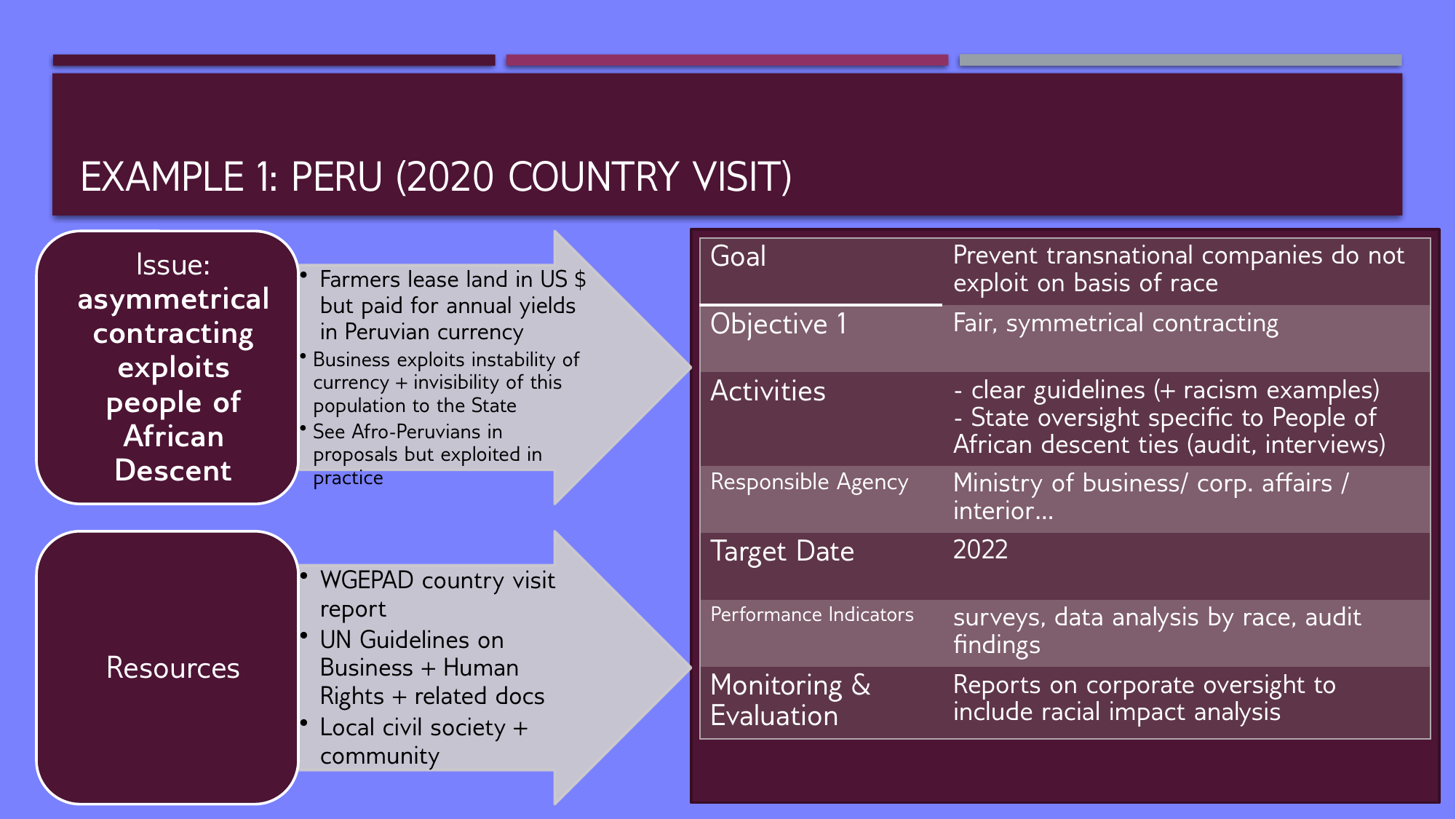

# EXAMPLE 1: Peru (2020 country visit)

Farmers lease land in US $ but paid for annual yields in Peruvian currency
Business exploits instability of currency + invisibility of this population to the State
See Afro-Peruvians in proposals but exploited in practice
Issue: asymmetrical contracting exploits people of African Descent
WGEPAD country visit report
UN Guidelines on Business + Human Rights + related docs
Local civil society + community
Resources
| Goal | Prevent transnational companies do not exploit on basis of race |
| --- | --- |
| Objective 1 | Fair, symmetrical contracting |
| Activities | - clear guidelines (+ racism examples) - State oversight specific to People of African descent ties (audit, interviews) |
| Responsible Agency | Ministry of business/ corp. affairs / interior… |
| Target Date | 2022 |
| Performance Indicators | surveys, data analysis by race, audit findings |
| Monitoring & Evaluation | Reports on corporate oversight to include racial impact analysis |